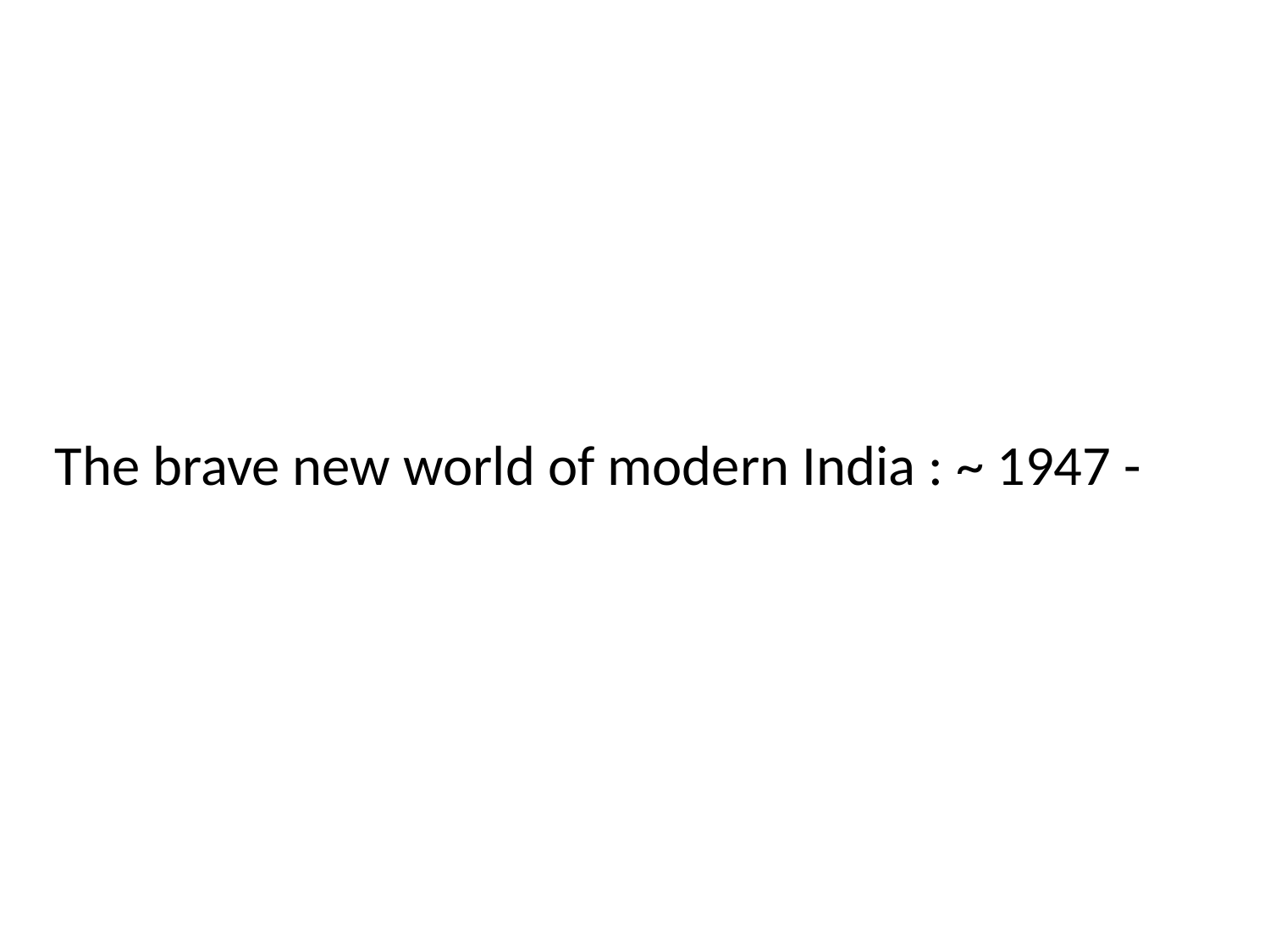

The brave new world of modern India : ~ 1947 -